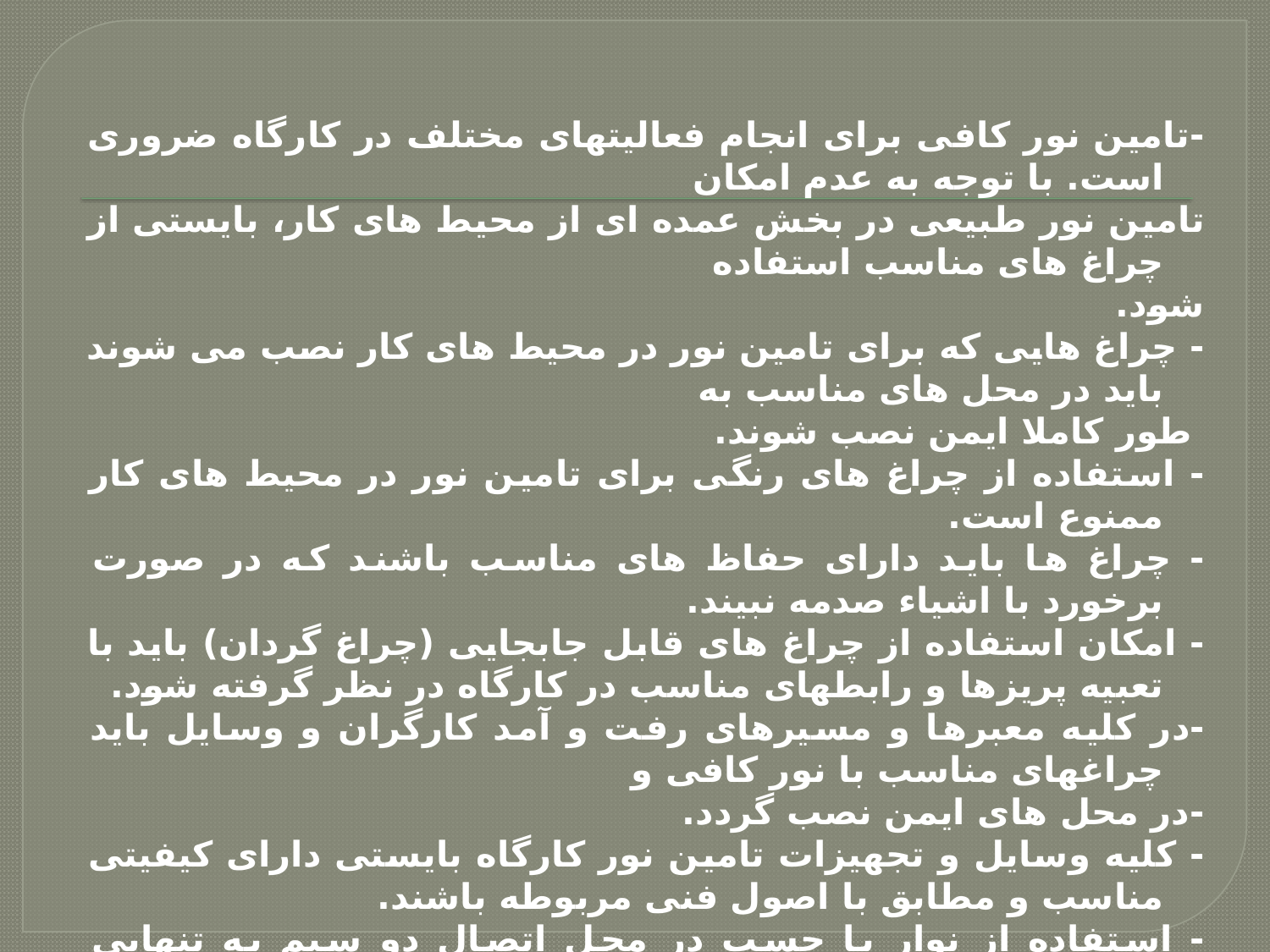

-تامين نور کافی برای انجام فعاليتهای مختلف در کارگاه ضروری است. با توجه به عدم امکان
تامين نور طبيعی در بخش عمده ای از محيط های کار، بایستی از چراغ های مناسب استفاده
شود.
- چراغ هایی که برای تامين نور در محيط های کار نصب می شوند باید در محل های مناسب به
 طور کاملا ایمن نصب شوند.
- استفاده از چراغ های رنگی برای تامين نور در محيط های کار ممنوع است.
- چراغ ها باید دارای حفاظ های مناسب باشند که در صورت برخورد با اشياء صدمه نبيند.
- امکان استفاده از چراغ های قابل جابجایی (چراغ گردان) باید با تعبيه پریزها و رابطهای مناسب در کارگاه در نظر گرفته شود.
-در کليه معبرها و مسيرهای رفت و آمد کارگران و وسایل باید چراغهای مناسب با نور کافی و
-در محل های ایمن نصب گردد.
- کليه وسایل و تجهيزات تامين نور کارگاه بایستی دارای کيفيتی مناسب و مطابق با اصول فنی مربوطه باشند.
- استفاده از نوار یا چسب در محل اتصال دو سيم به تنهایی ممنوع می باشد و بایستی حتما از ترمينال استفاده شود.